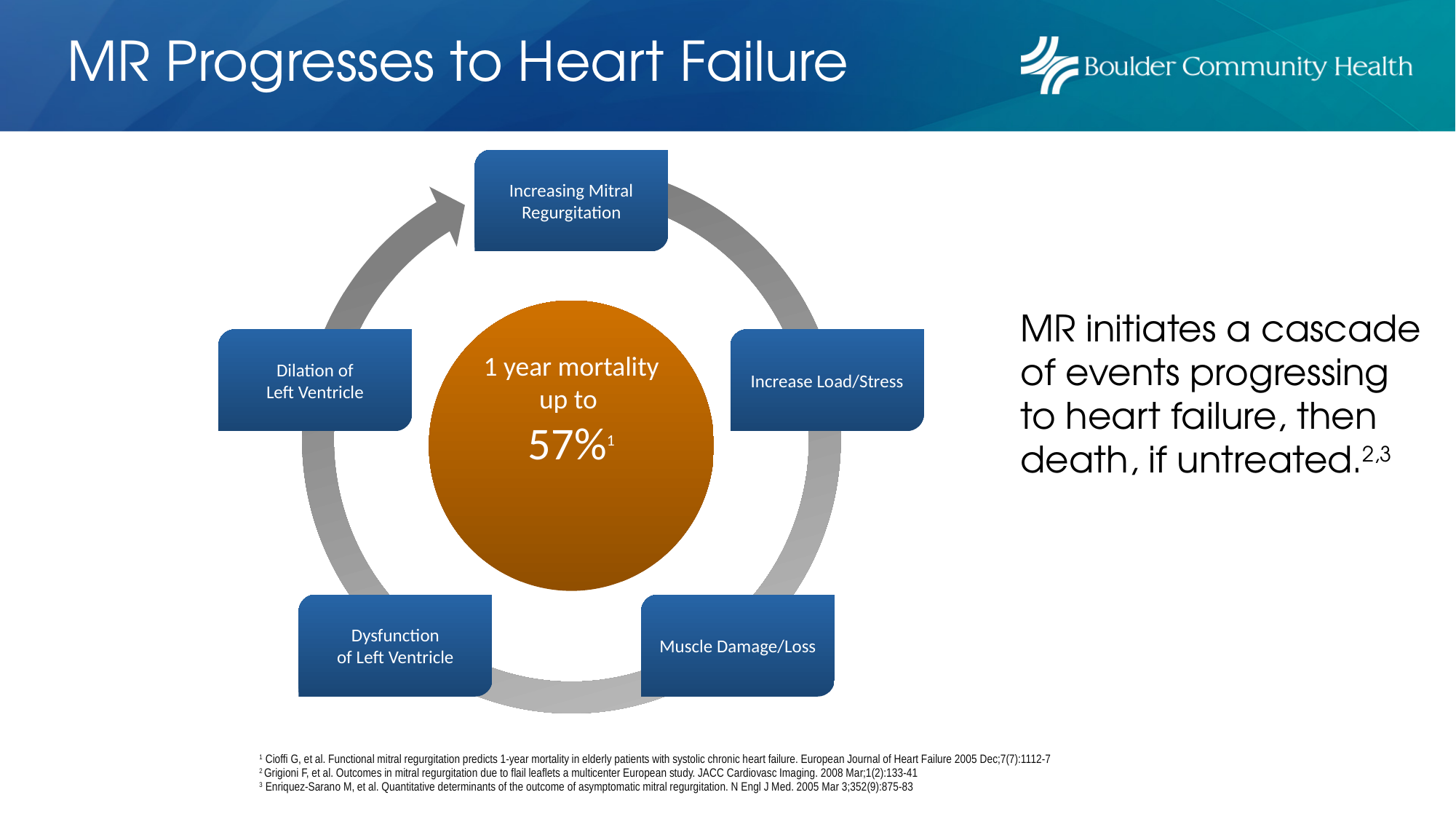

# MR Progresses to Heart Failure

Increasing Mitral Regurgitation
1 year mortality
up to
57%1
Dilation of
Left Ventricle
Increase Load/Stress
Dysfunction
of Left Ventricle
Muscle Damage/Loss
MR initiates a cascade of events progressing to heart failure, then death, if untreated.2,3
1 Cioffi G, et al. Functional mitral regurgitation predicts 1-year mortality in elderly patients with systolic chronic heart failure. European Journal of Heart Failure 2005 Dec;7(7):1112-7
2 Grigioni F, et al. Outcomes in mitral regurgitation due to flail leaflets a multicenter European study. JACC Cardiovasc Imaging. 2008 Mar;1(2):133-41
3 Enriquez-Sarano M, et al. Quantitative determinants of the outcome of asymptomatic mitral regurgitation. N Engl J Med. 2005 Mar 3;352(9):875-83